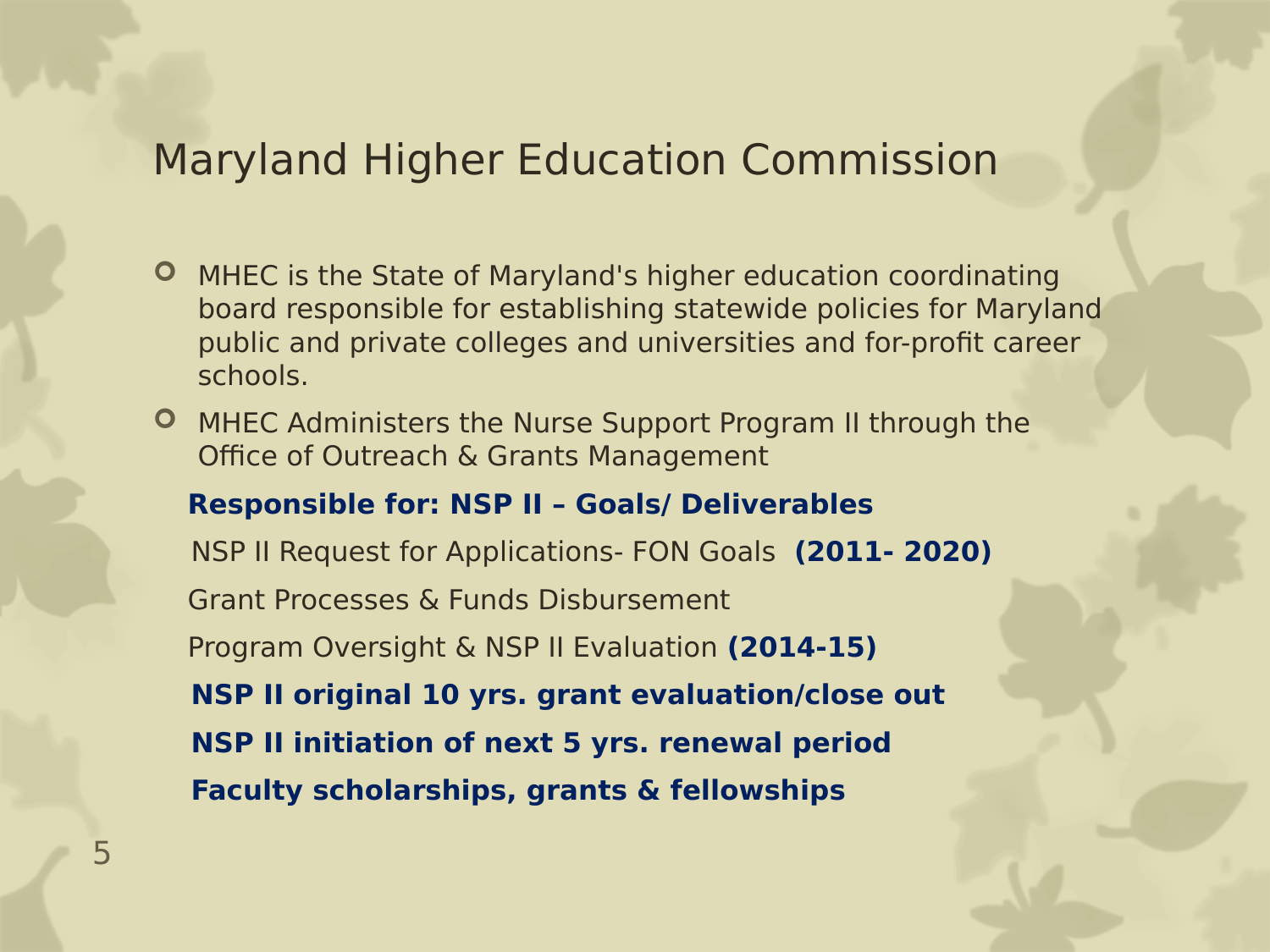

# Maryland Higher Education Commission
MHEC is the State of Maryland's higher education coordinating board responsible for establishing statewide policies for Maryland public and private colleges and universities and for-profit career schools.
MHEC Administers the Nurse Support Program II through the Office of Outreach & Grants Management
    Responsible for: NSP II – Goals/ Deliverables
    NSP II Request for Applications- FON Goals  (2011- 2020)
    Grant Processes & Funds Disbursement
    Program Oversight & NSP II Evaluation (2014-15)
    NSP II original 10 yrs. grant evaluation/close out
    NSP II initiation of next 5 yrs. renewal period
    Faculty scholarships, grants & fellowships
5